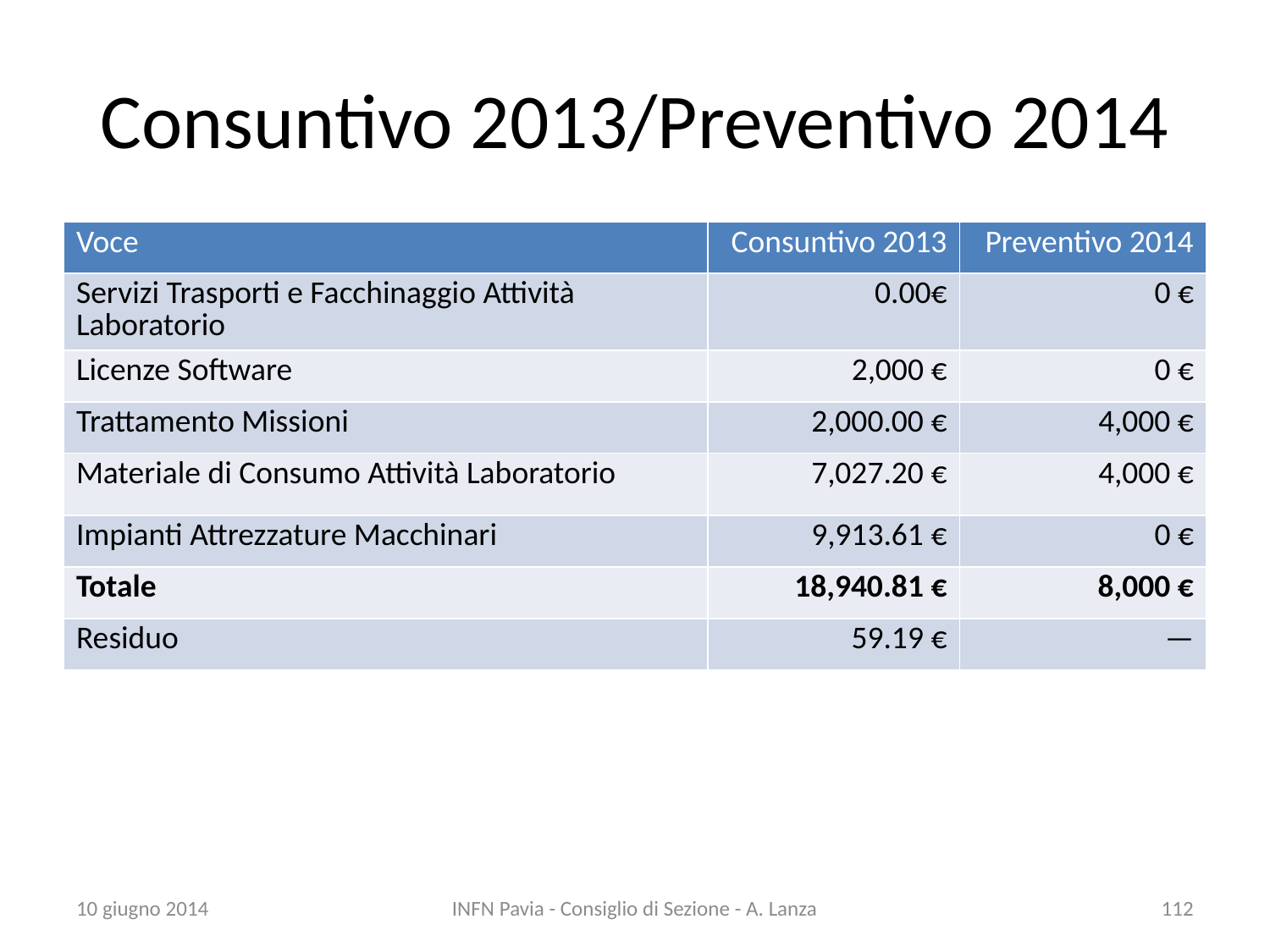

# Consuntivo 2013/Preventivo 2014
| Voce | Consuntivo 2013 | Preventivo 2014 |
| --- | --- | --- |
| Servizi Trasporti e Facchinaggio Attività Laboratorio | 0.00€ | 0 € |
| Licenze Software | 2,000 € | 0 € |
| Trattamento Missioni | 2,000.00 € | 4,000 € |
| Materiale di Consumo Attività Laboratorio | 7,027.20 € | 4,000 € |
| Impianti Attrezzature Macchinari | 9,913.61 € | 0 € |
| Totale | 18,940.81 € | 8,000 € |
| Residuo | 59.19 € | — |
10 giugno 2014
INFN Pavia - Consiglio di Sezione - A. Lanza
112